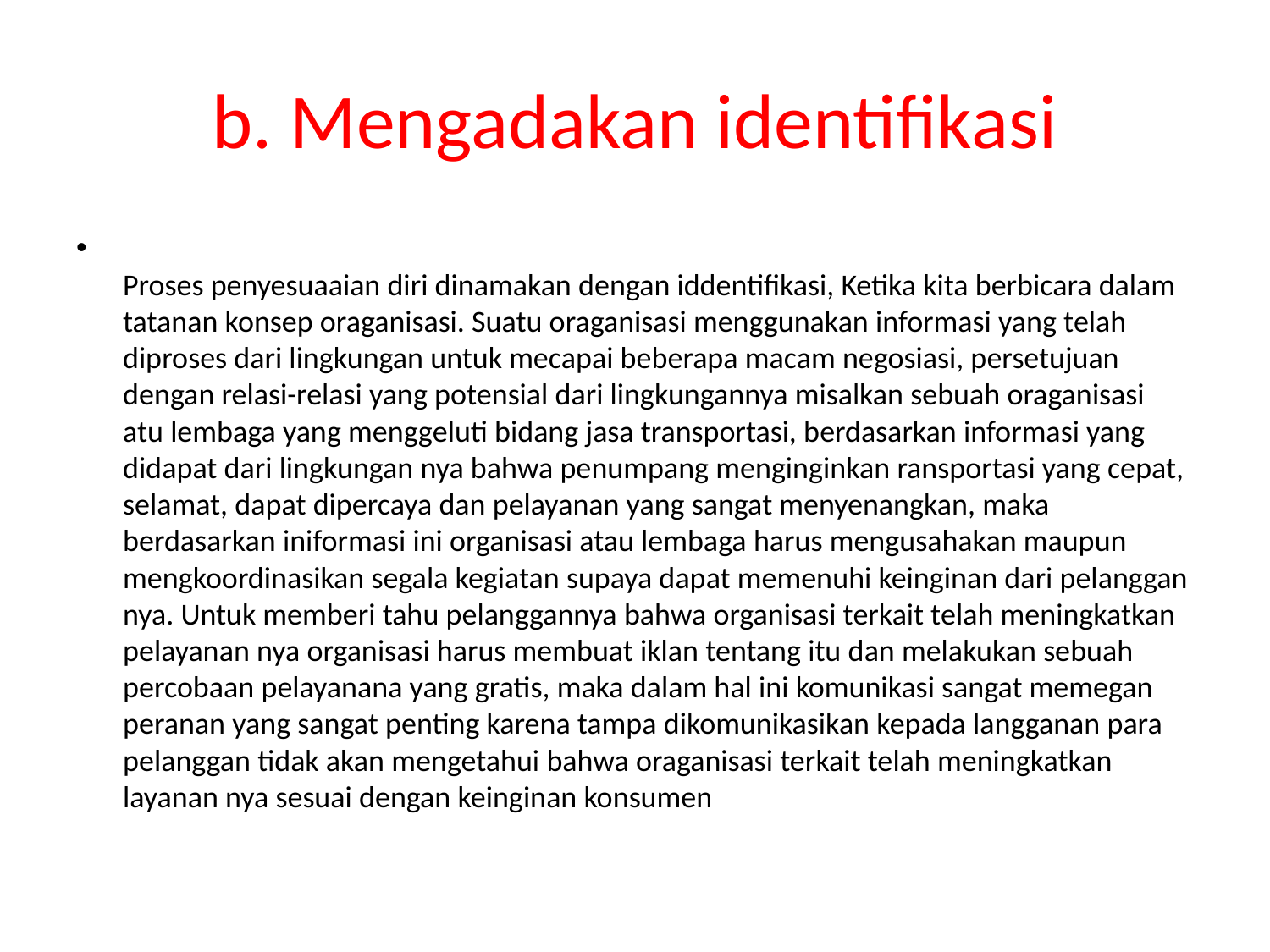

# b. Mengadakan identifikasi
Proses penyesuaaian diri dinamakan dengan iddentifikasi, Ketika kita berbicara dalam tatanan konsep oraganisasi. Suatu oraganisasi menggunakan informasi yang telah diproses dari lingkungan untuk mecapai beberapa macam negosiasi, persetujuan dengan relasi-relasi yang potensial dari lingkungannya misalkan sebuah oraganisasi atu lembaga yang menggeluti bidang jasa transportasi, berdasarkan informasi yang didapat dari lingkungan nya bahwa penumpang menginginkan ransportasi yang cepat, selamat, dapat dipercaya dan pelayanan yang sangat menyenangkan, maka berdasarkan iniformasi ini organisasi atau lembaga harus mengusahakan maupun mengkoordinasikan segala kegiatan supaya dapat memenuhi keinginan dari pelanggan nya. Untuk memberi tahu pelanggannya bahwa organisasi terkait telah meningkatkan pelayanan nya organisasi harus membuat iklan tentang itu dan melakukan sebuah percobaan pelayanana yang gratis, maka dalam hal ini komunikasi sangat memegan peranan yang sangat penting karena tampa dikomunikasikan kepada langganan para pelanggan tidak akan mengetahui bahwa oraganisasi terkait telah meningkatkan layanan nya sesuai dengan keinginan konsumen